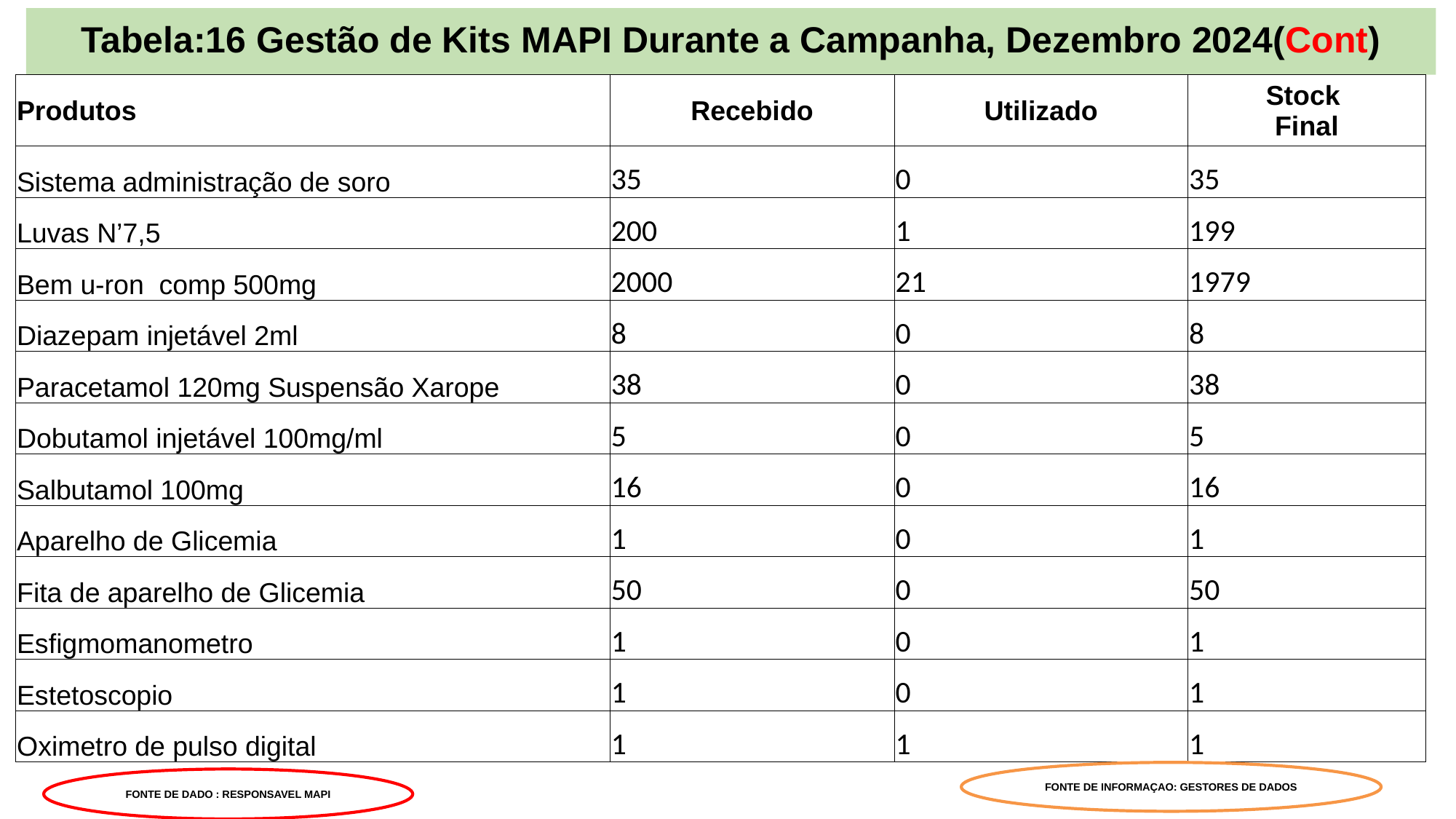

# Tabela:16 Gestão de Kits MAPI Durante a Campanha, Dezembro 2024(Cont)
| Produtos | Recebido | Utilizado | Stock Final |
| --- | --- | --- | --- |
| Sistema administração de soro | 35 | 0 | 35 |
| Luvas N’7,5 | 200 | 1 | 199 |
| Bem u-ron comp 500mg | 2000 | 21 | 1979 |
| Diazepam injetável 2ml | 8 | 0 | 8 |
| Paracetamol 120mg Suspensão Xarope | 38 | 0 | 38 |
| Dobutamol injetável 100mg/ml | 5 | 0 | 5 |
| Salbutamol 100mg | 16 | 0 | 16 |
| Aparelho de Glicemia | 1 | 0 | 1 |
| Fita de aparelho de Glicemia | 50 | 0 | 50 |
| Esfigmomanometro | 1 | 0 | 1 |
| Estetoscopio | 1 | 0 | 1 |
| Oximetro de pulso digital | 1 | 1 | 1 |
FONTE DE INFORMAÇAO: GESTORES DE DADOS
FONTE DE DADO : RESPONSAVEL MAPI